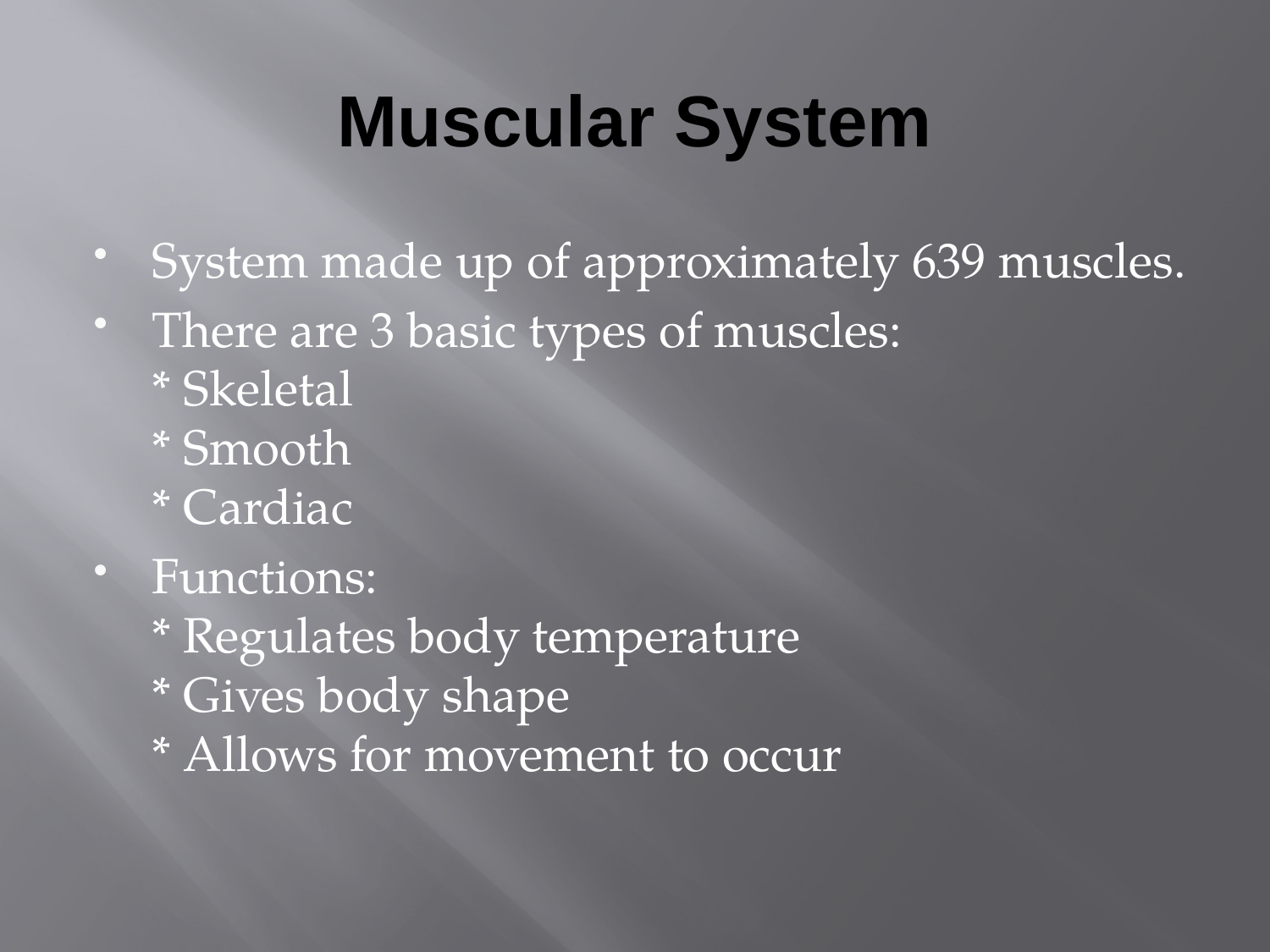

# Muscular System
System made up of approximately 639 muscles.
There are 3 basic types of muscles:
* Skeletal
* Smooth
* Cardiac
Functions:
* Regulates body temperature
* Gives body shape
* Allows for movement to occur